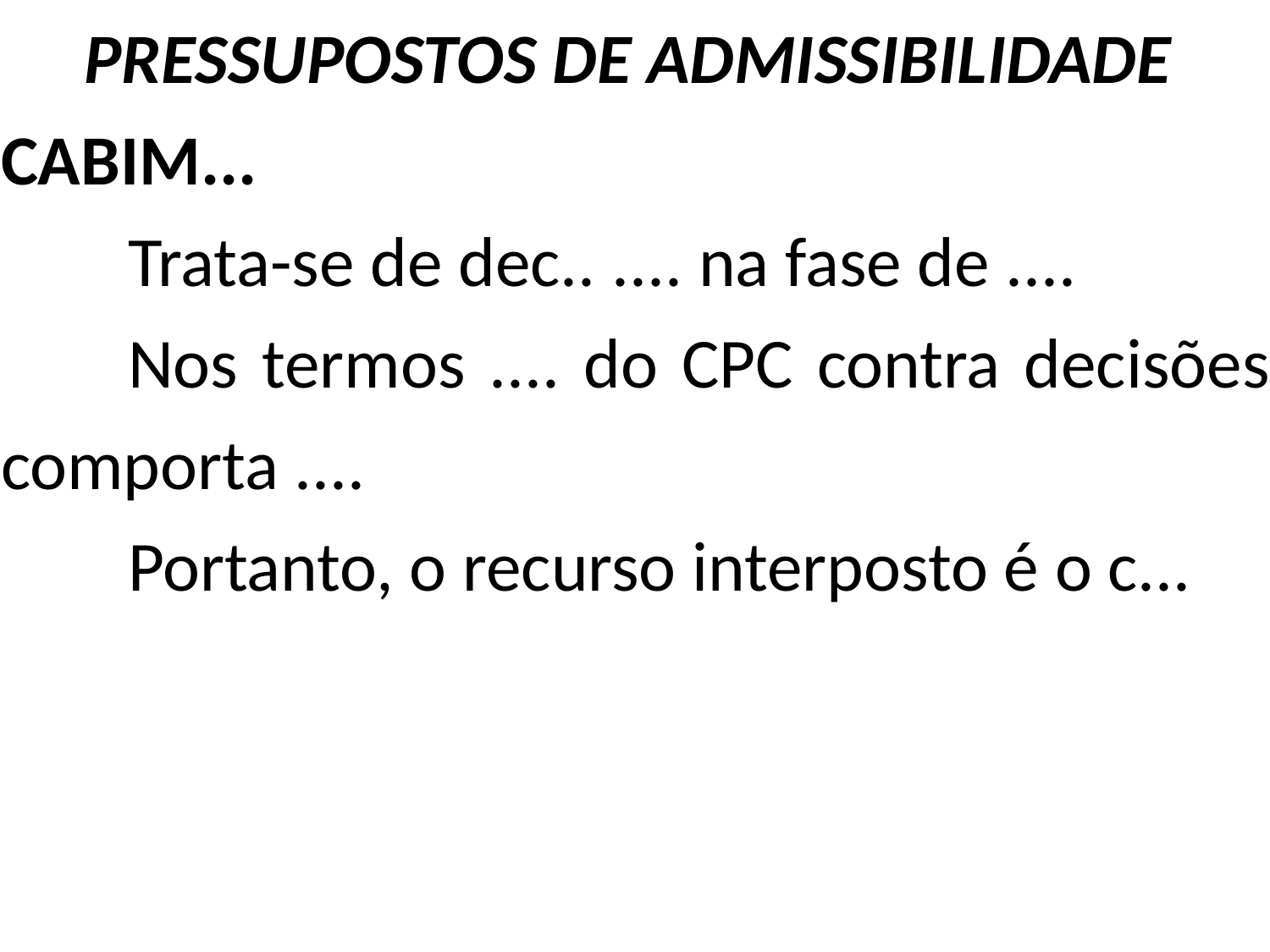

PRESSUPOSTOS DE ADMISSIBILIDADE
CABIM...
	Trata-se de dec.. .... na fase de ....
	Nos termos .... do CPC contra decisões comporta ....
	Portanto, o recurso interposto é o c...